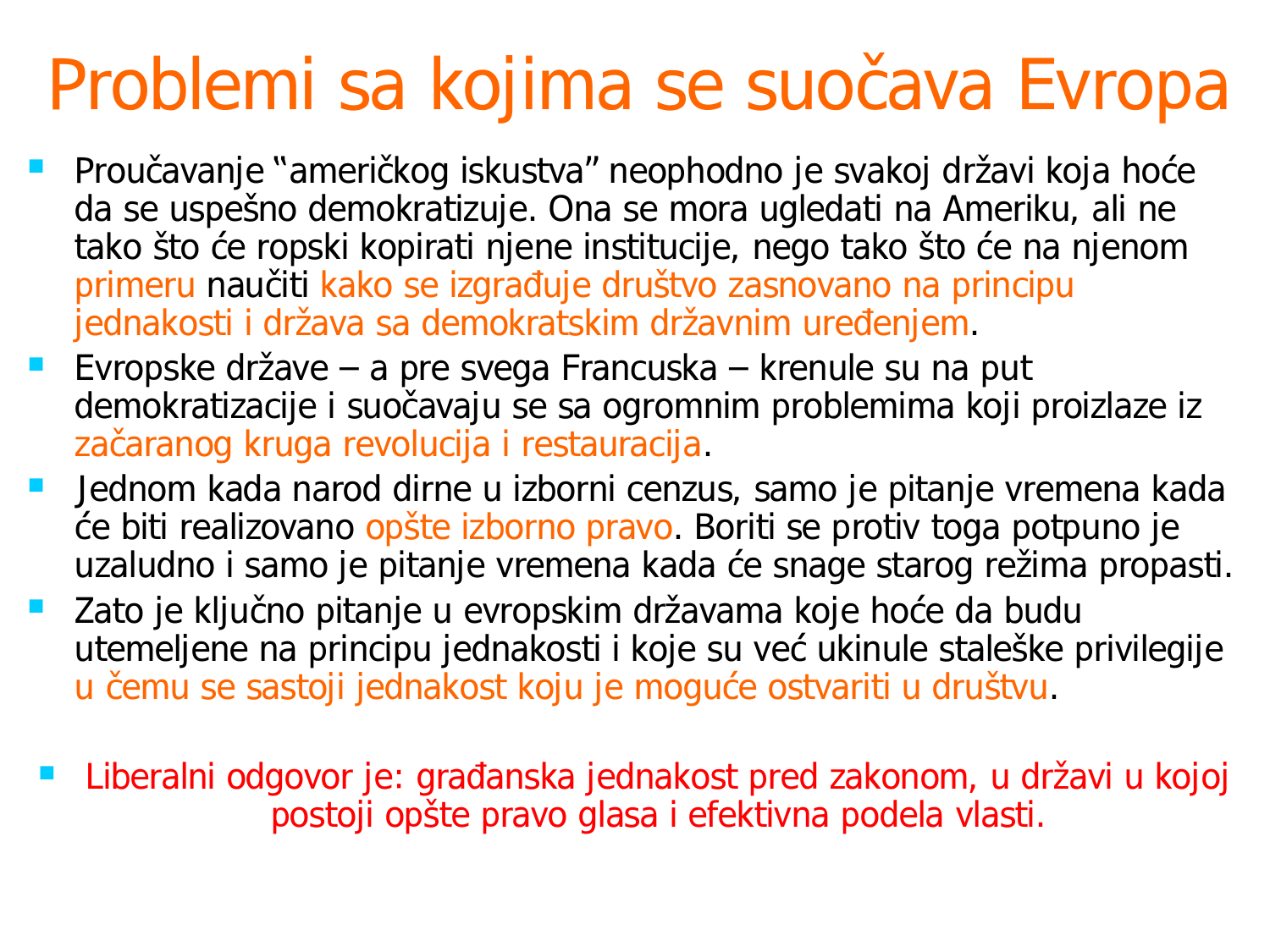

# Problemi sa kojima se suočava Evropa
Proučavanje “američkog iskustva” neophodno je svakoj državi koja hoće da se uspešno demokratizuje. Ona se mora ugledati na Ameriku, ali ne tako što će ropski kopirati njene institucije, nego tako što će na njenom primeru naučiti kako se izgrađuje društvo zasnovano na principu jednakosti i država sa demokratskim državnim uređenjem.
Evropske države – a pre svega Francuska – krenule su na put demokratizacije i suočavaju se sa ogromnim problemima koji proizlaze iz začaranog kruga revolucija i restauracija.
Jednom kada narod dirne u izborni cenzus, samo je pitanje vremena kada će biti realizovano opšte izborno pravo. Boriti se protiv toga potpuno je uzaludno i samo je pitanje vremena kada će snage starog režima propasti.
Zato je ključno pitanje u evropskim državama koje hoće da budu utemeljene na principu jednakosti i koje su već ukinule staleške privilegije u čemu se sastoji jednakost koju je moguće ostvariti u društvu.

Liberalni odgovor je: građanska jednakost pred zakonom, u državi u kojoj postoji opšte pravo glasa i efektivna podela vlasti.